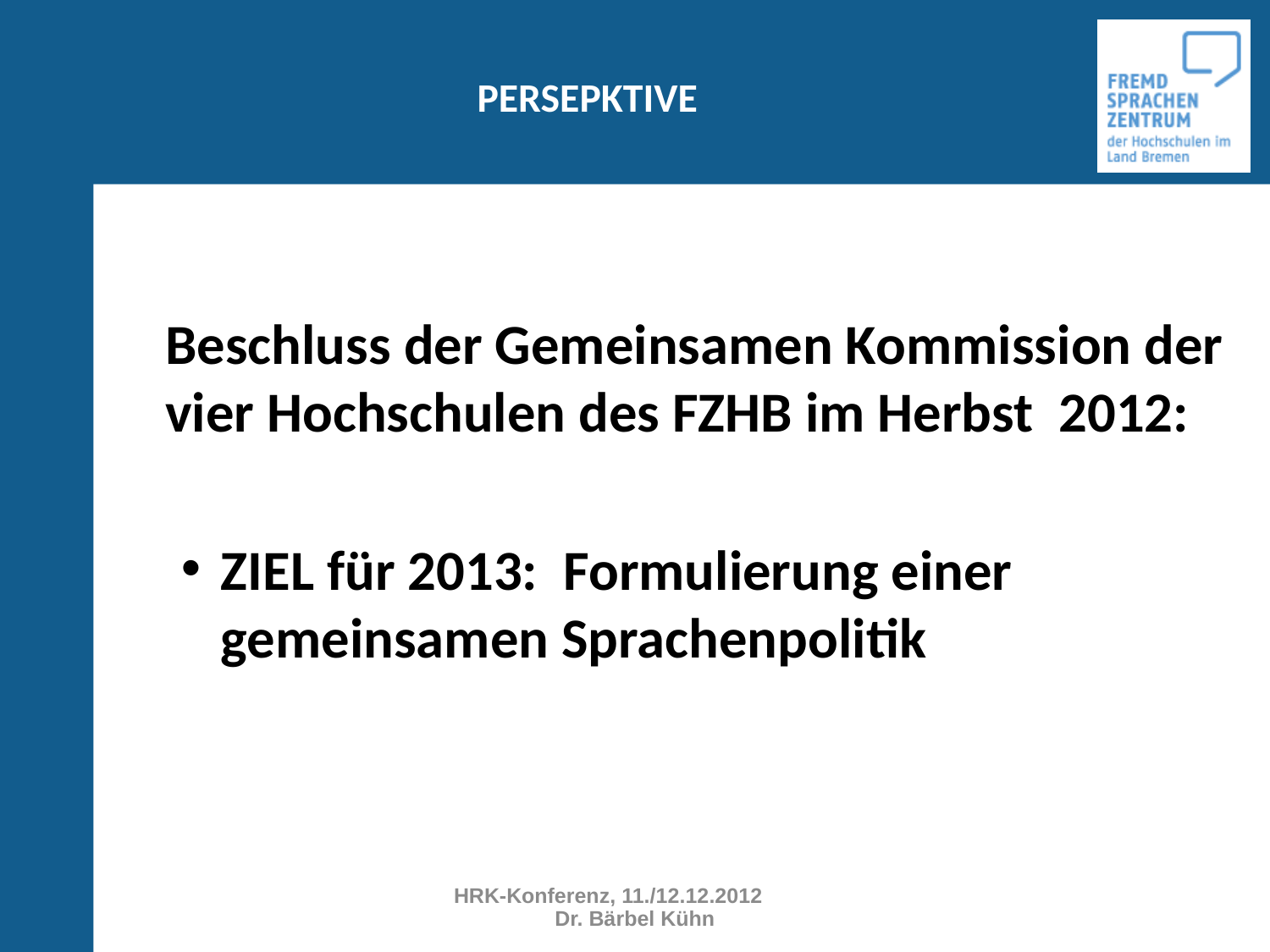

# PERSEPKTIVE

	Beschluss der Gemeinsamen Kommission der vier Hochschulen des FZHB im Herbst  2012:

ZIEL für 2013:  Formulierung einer gemeinsamen Sprachenpolitik

HRK-Konferenz, 11./12.12.2012          Dr. Bärbel Kühn